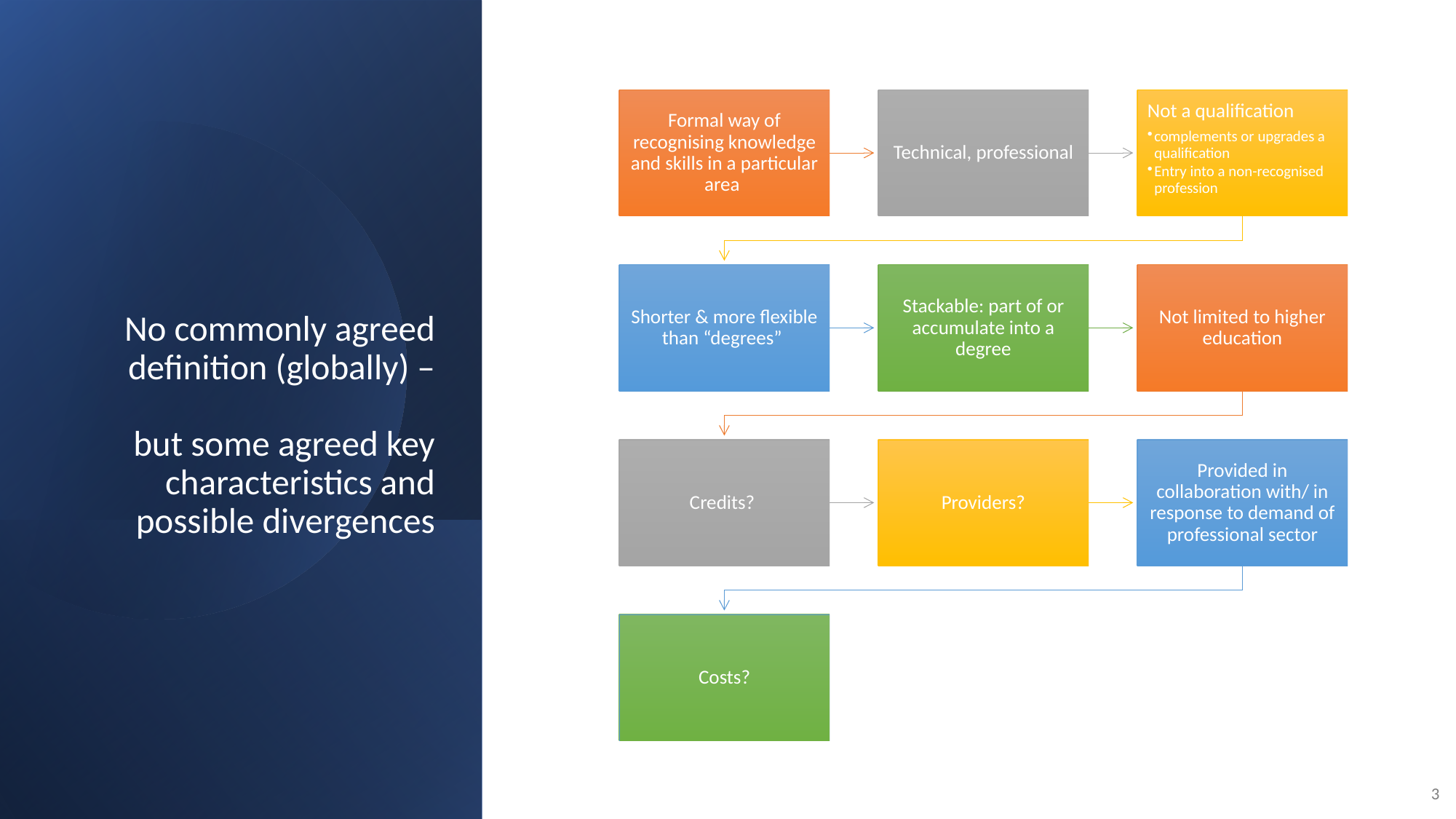

Formal way of recognising knowledge and skills in a particular area

Technical, professional

Not a qualification
complements or upgrades a qualification
Entry into a non-recognised profession

Shorter & more flexible than “degrees”

Stackable: part of or accumulate into a degree

Not limited to higher education

Credits?

Providers?

Provided in collaboration with/ in response to demand of professional sector
Costs?

# No commonly agreed definition (globally) – but some agreed key characteristics and possible divergences

3